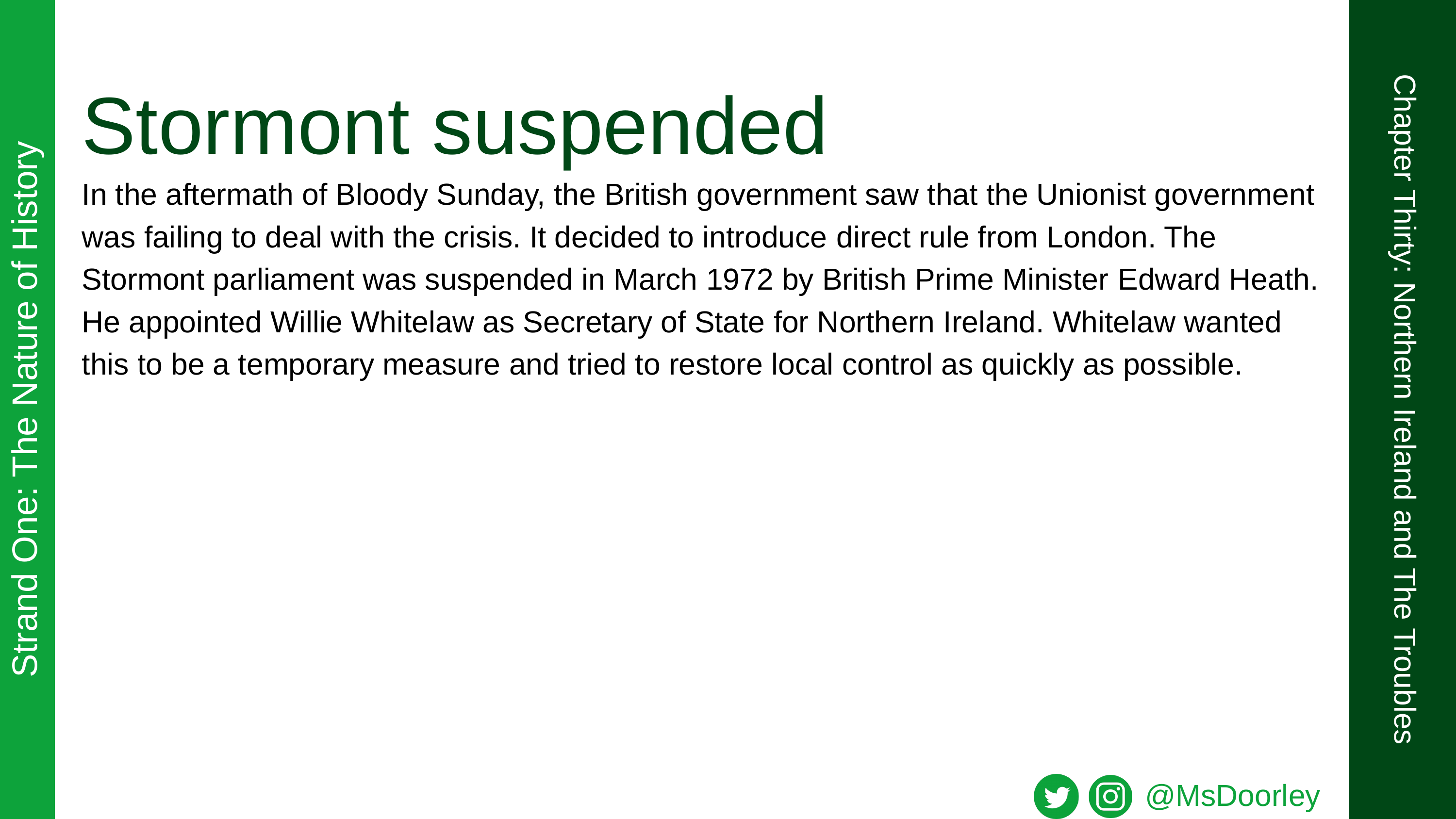

Stormont suspended
In the aftermath of Bloody Sunday, the British government saw that the Unionist government was failing to deal with the crisis. It decided to introduce direct rule from London. The Stormont parliament was suspended in March 1972 by British Prime Minister Edward Heath. He appointed Willie Whitelaw as Secretary of State for Northern Ireland. Whitelaw wanted this to be a temporary measure and tried to restore local control as quickly as possible.
Strand One: The Nature of History

Chapter Thirty: Northern Ireland and The Troubles

@MsDoorley